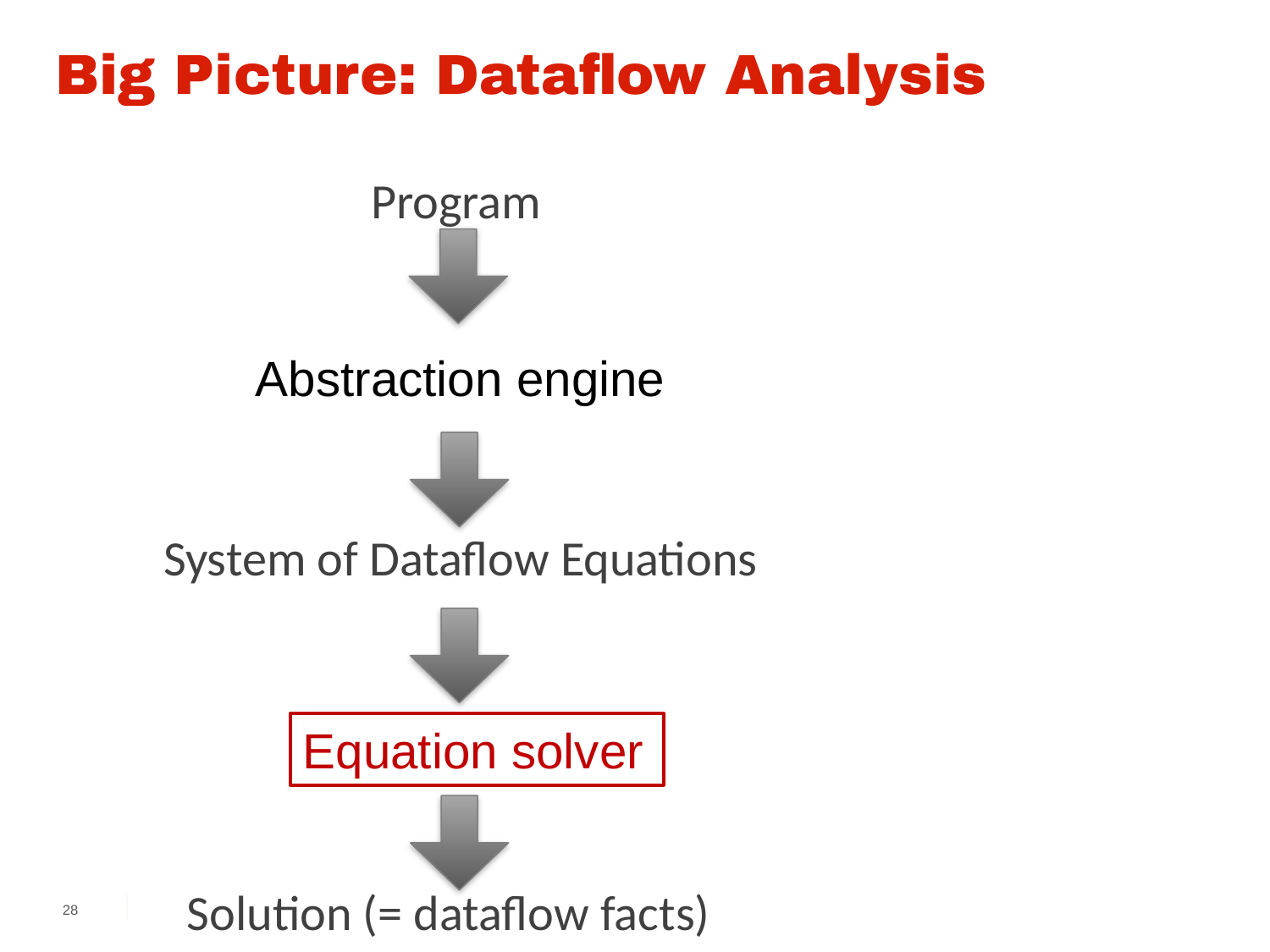

# Big Picture: Dataflow Analysis
Program

Abstraction engine

System of Dataflow Equations

Equation solver

Solution (= dataflow facts)
28